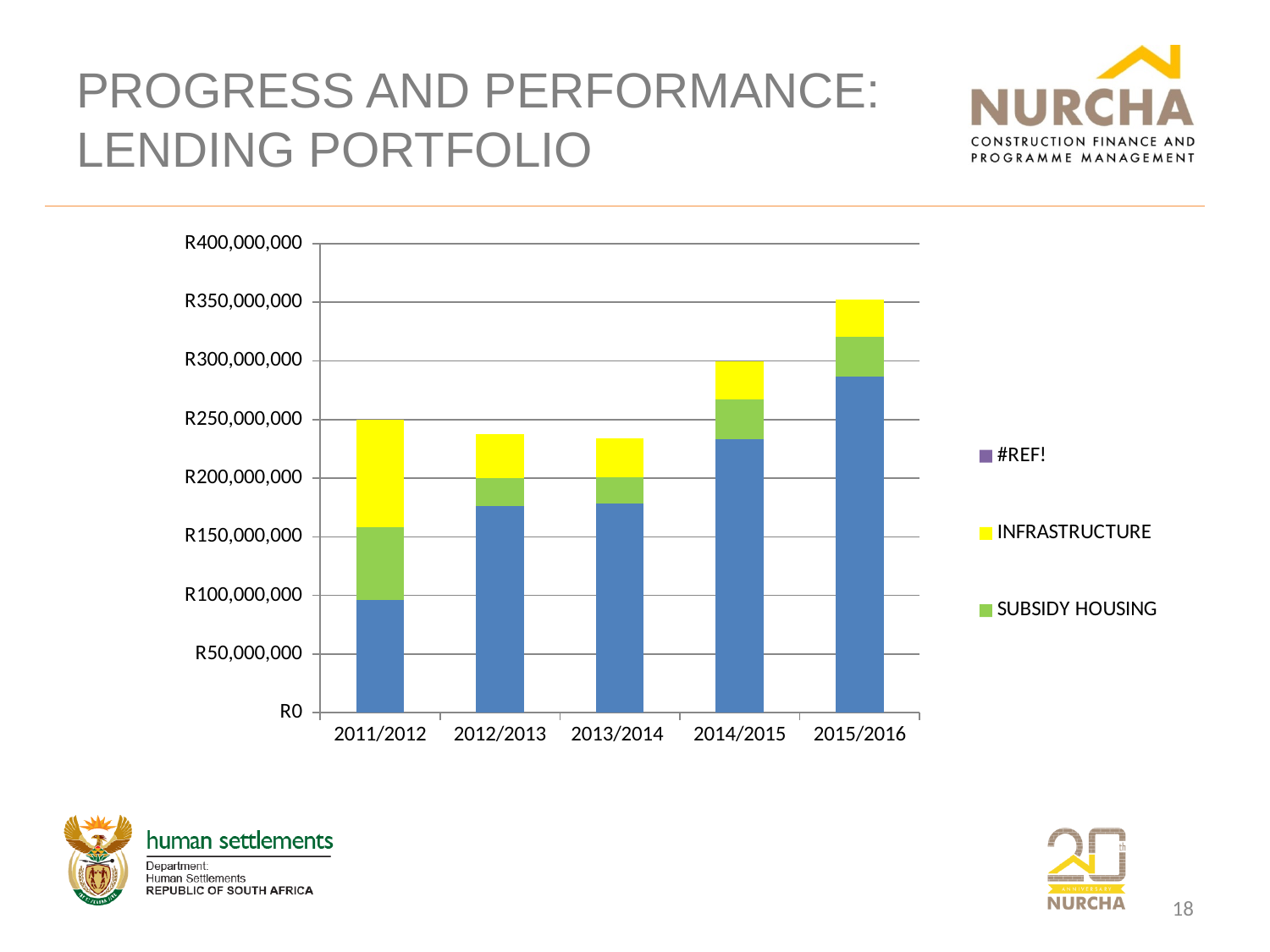

# PROGRESS AND PERFORMANCE: LENDING PORTFOLIO

[unsupported chart]

18